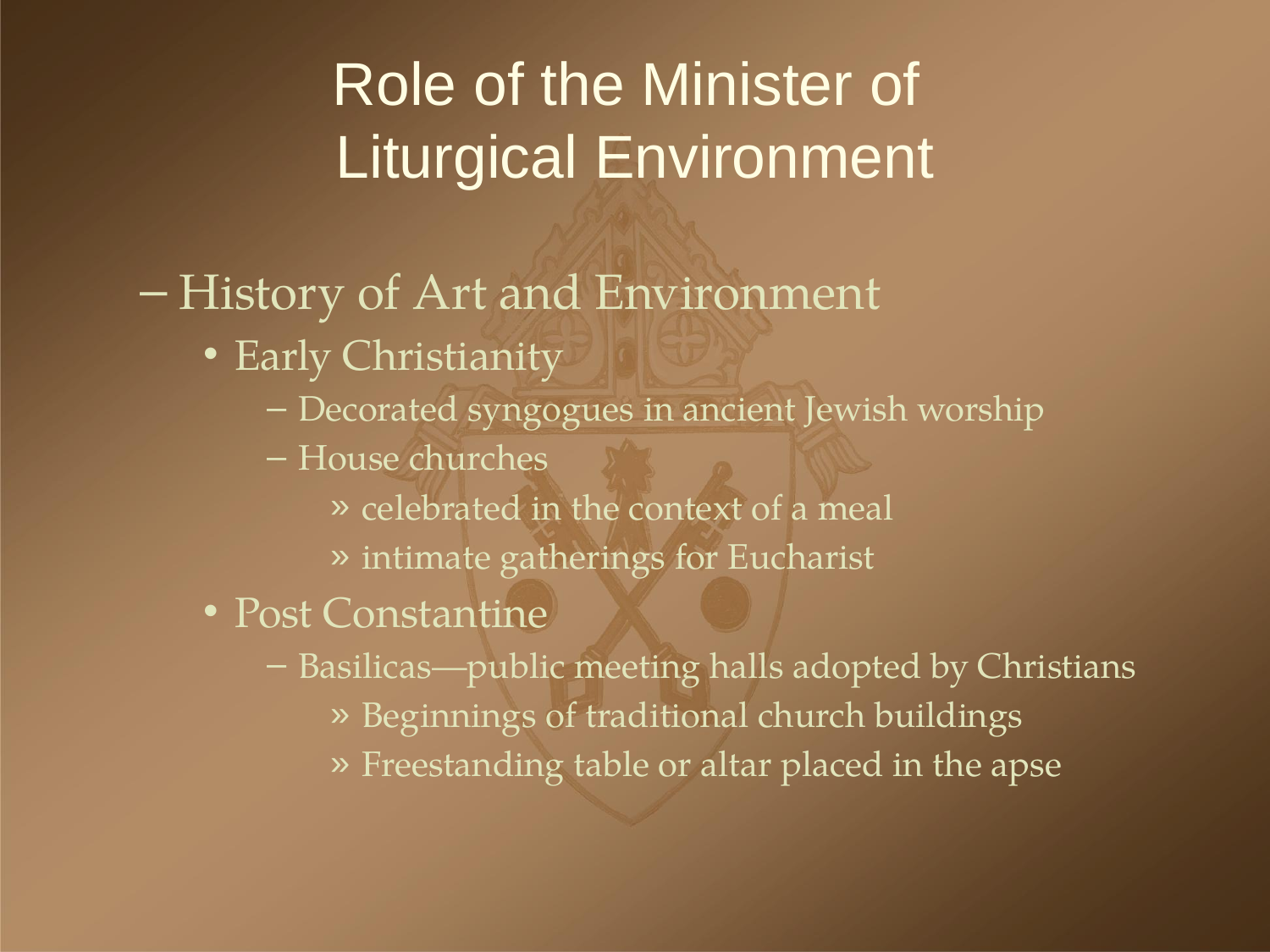

# Role of the Minister of Liturgical Environment
History of Art and Environment
Early Christianity
Decorated syngogues in ancient Jewish worship
House churches
celebrated in the context of a meal
intimate gatherings for Eucharist
Post Constantine
Basilicas—public meeting halls adopted by Christians
Beginnings of traditional church buildings
Freestanding table or altar placed in the apse